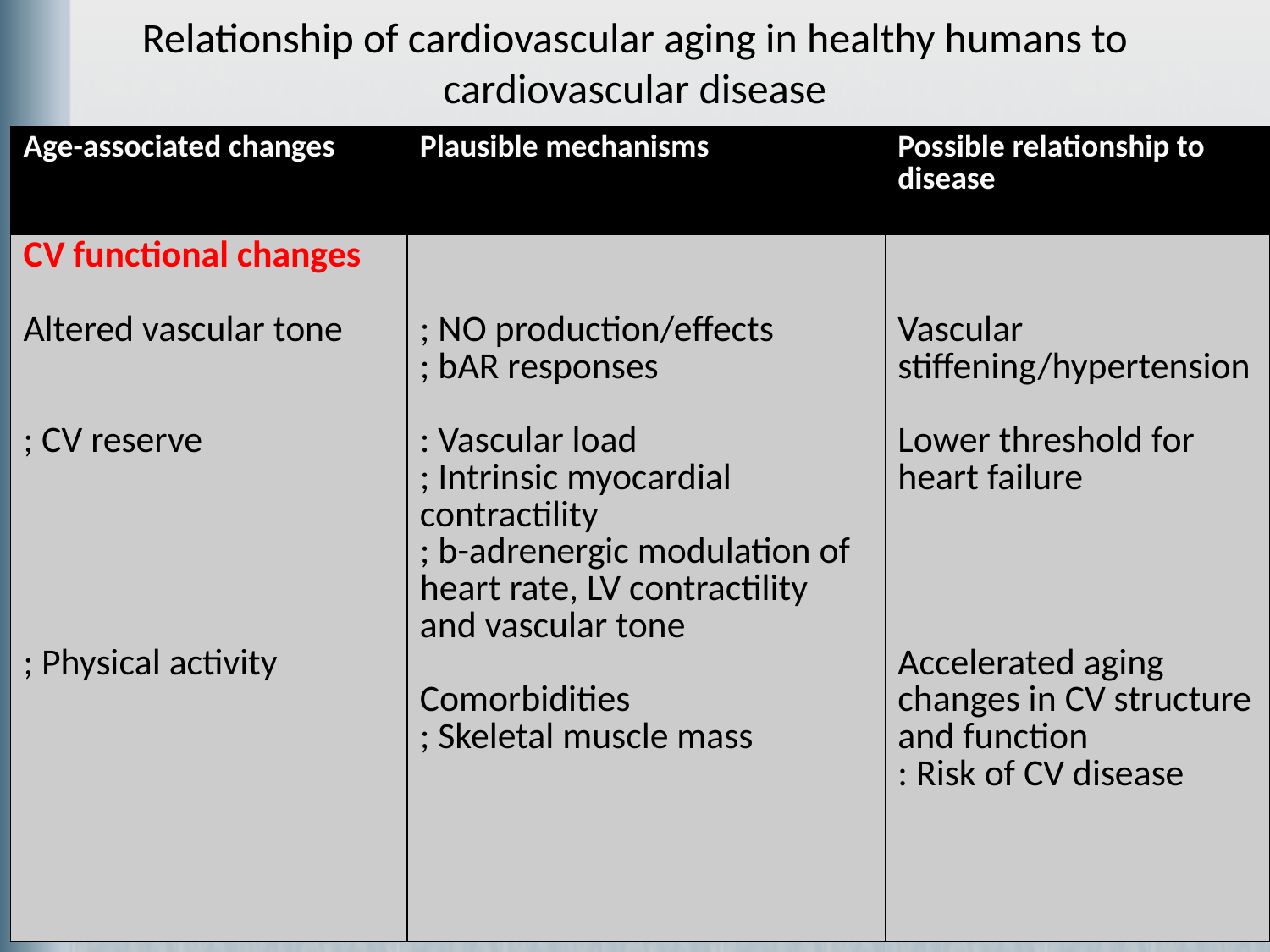

# Relationship of cardiovascular aging in healthy humans to cardiovascular disease
| Age-associated changes | Plausible mechanisms | Possible relationship to disease |
| --- | --- | --- |
| CV functional changes Altered vascular tone ; CV reserve ; Physical activity | ; NO production/effects ; bAR responses : Vascular load ; Intrinsic myocardial contractility ; b-adrenergic modulation of heart rate, LV contractility and vascular tone Comorbidities ; Skeletal muscle mass | Vascular stiffening/hypertension Lower threshold for heart failure Accelerated aging changes in CV structure and function : Risk of CV disease |